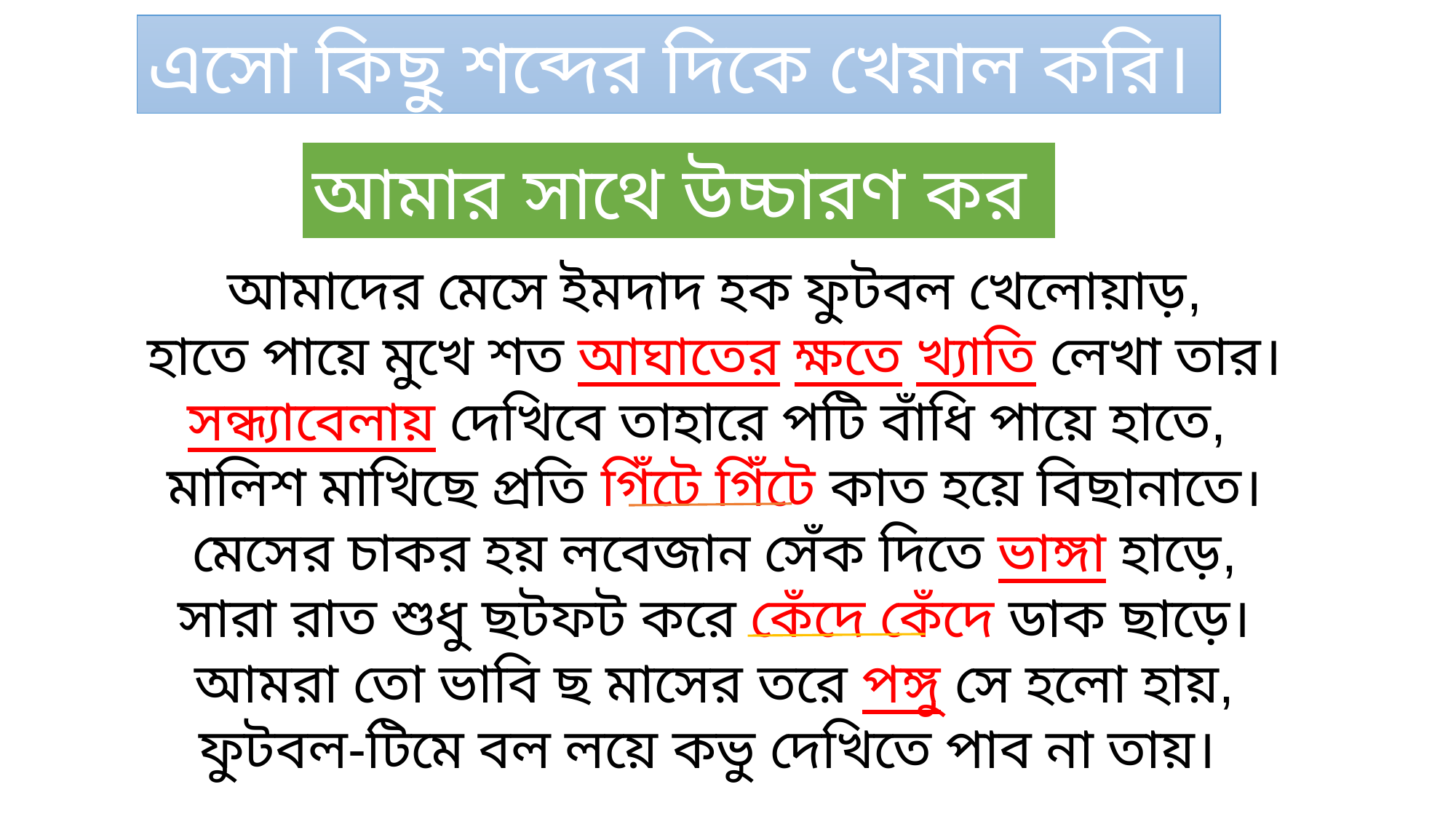

এসো কিছু শব্দের দিকে খেয়াল করি।
আমার সাথে উচ্চারণ কর
আমাদের মেসে ইমদাদ হক ফুটবল খেলোয়াড়,
হাতে পায়ে মুখে শত আঘাতের ক্ষতে খ্যাতি লেখা তার।
সন্ধ্যাবেলায় দেখিবে তাহারে পটি বাঁধি পায়ে হাতে,
মালিশ মাখিছে প্রতি গিঁটে গিঁটে কাত হয়ে বিছানাতে।
মেসের চাকর হয় লবেজান সেঁক দিতে ভাঙ্গা হাড়ে,
সারা রাত শুধু ছটফট করে কেঁদে কেঁদে ডাক ছাড়ে।
আমরা তো ভাবি ছ মাসের তরে পঙ্গু সে হলো হায়,
ফুটবল-টিমে বল লয়ে কভু দেখিতে পাব না তায়।